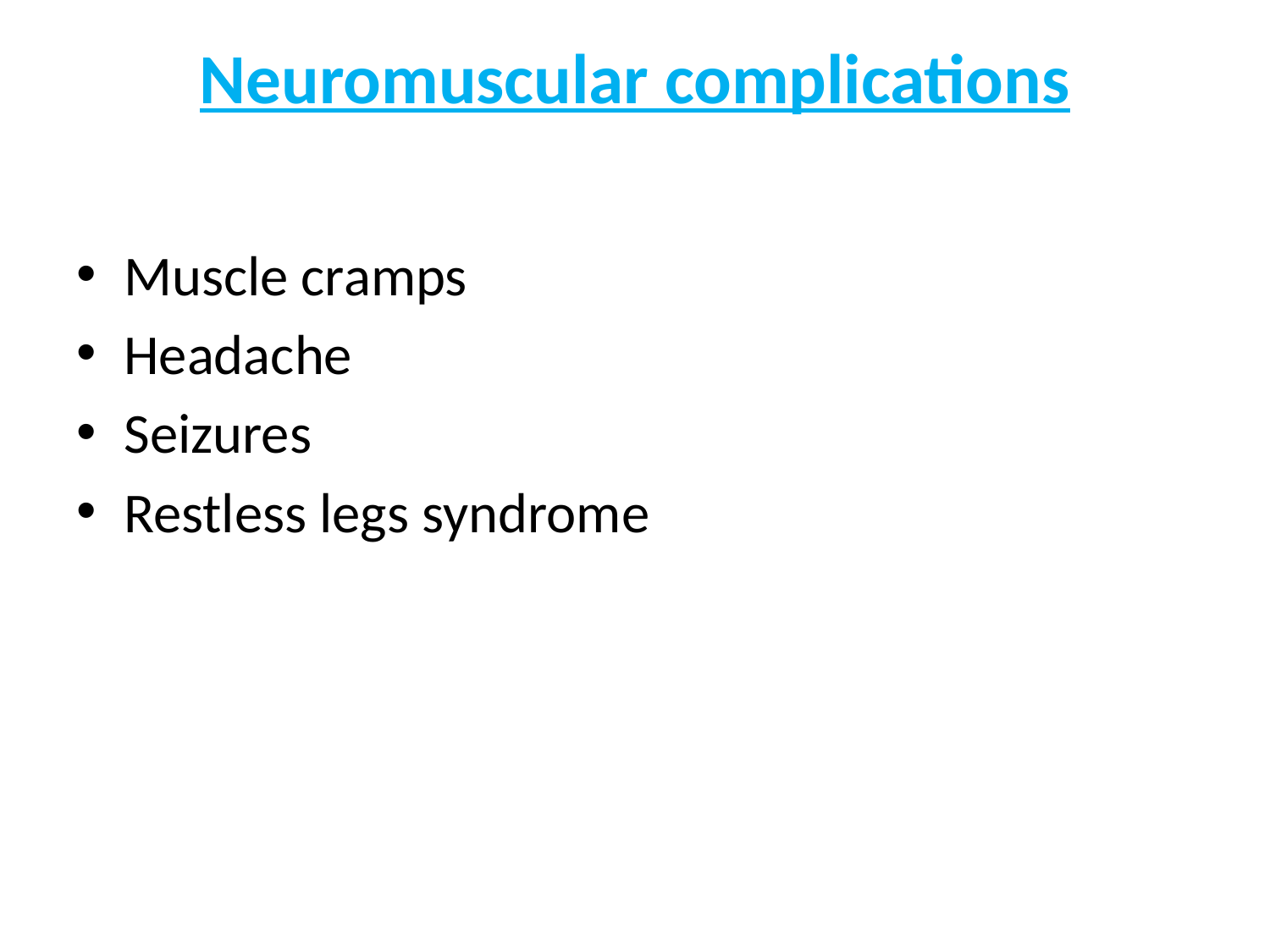

# Neuromuscular complications
Muscle cramps
Headache
Seizures
Restless legs syndrome